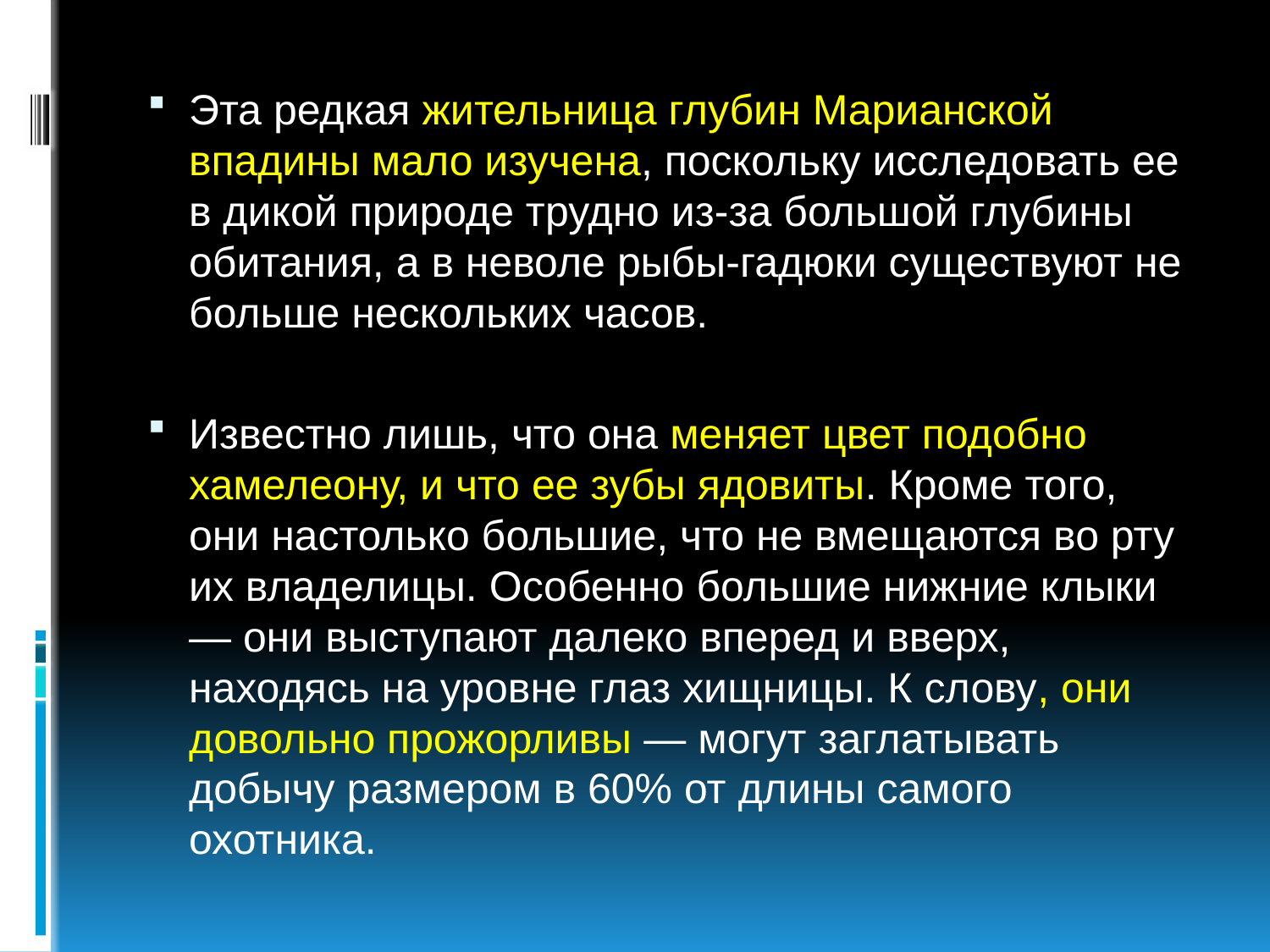

Эта редкая жительница глубин Марианской впадины мало изучена, поскольку исследовать ее в дикой природе трудно из-за большой глубины обитания, а в неволе рыбы-гадюки существуют не больше нескольких часов.

Известно лишь, что она меняет цвет подобно хамелеону, и что ее зубы ядовиты. Кроме того, они настолько большие, что не вмещаются во рту их владелицы. Особенно большие нижние клыки — они выступают далеко вперед и вверх, находясь на уровне глаз хищницы. К слову, они довольно прожорливы — могут заглатывать добычу размером в 60% от длины самого охотника.